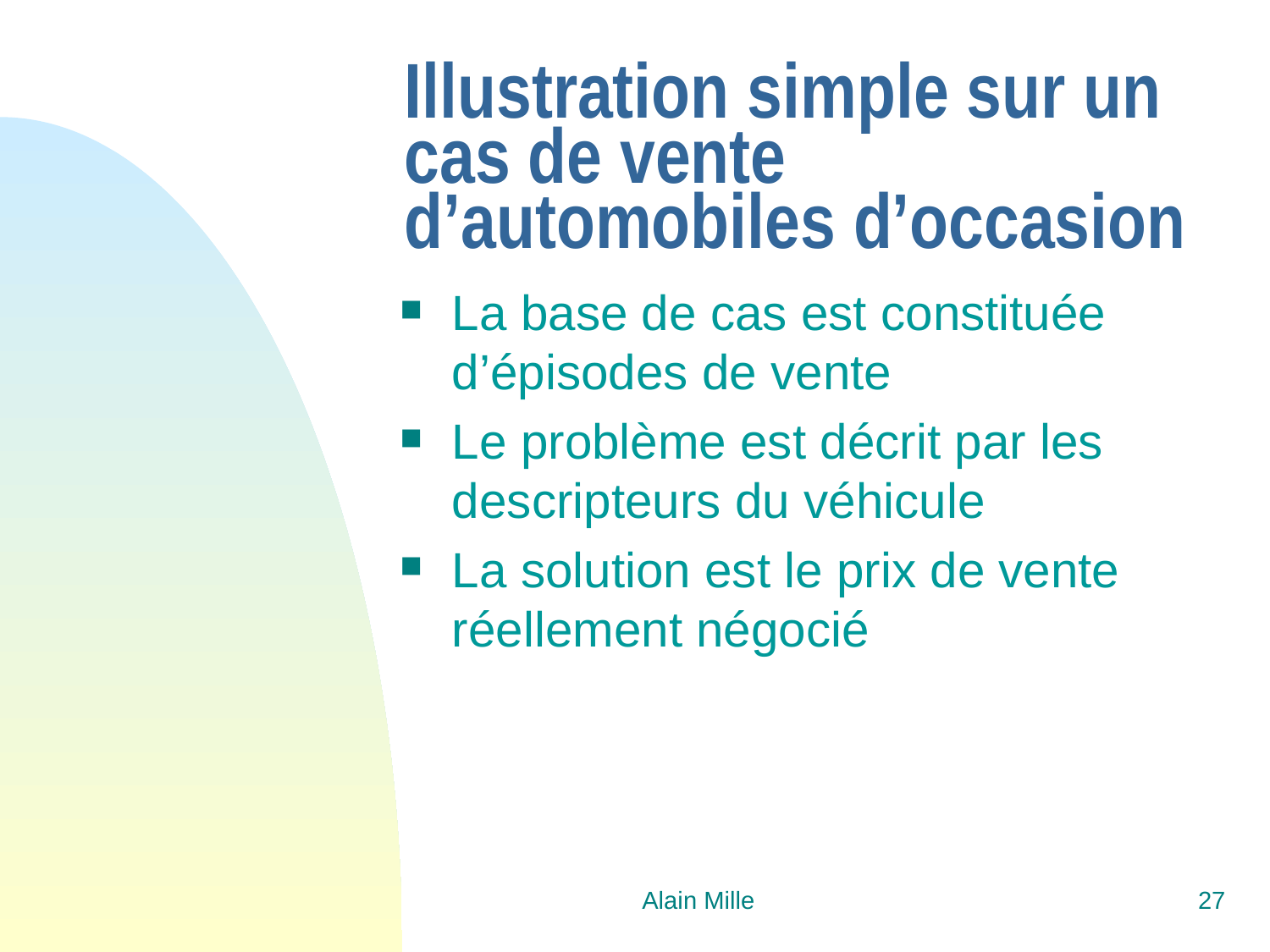

# Illustration simple sur un cas de vente d’automobiles d’occasion
La base de cas est constituée d’épisodes de vente
Le problème est décrit par les descripteurs du véhicule
La solution est le prix de vente réellement négocié
Alain Mille
27